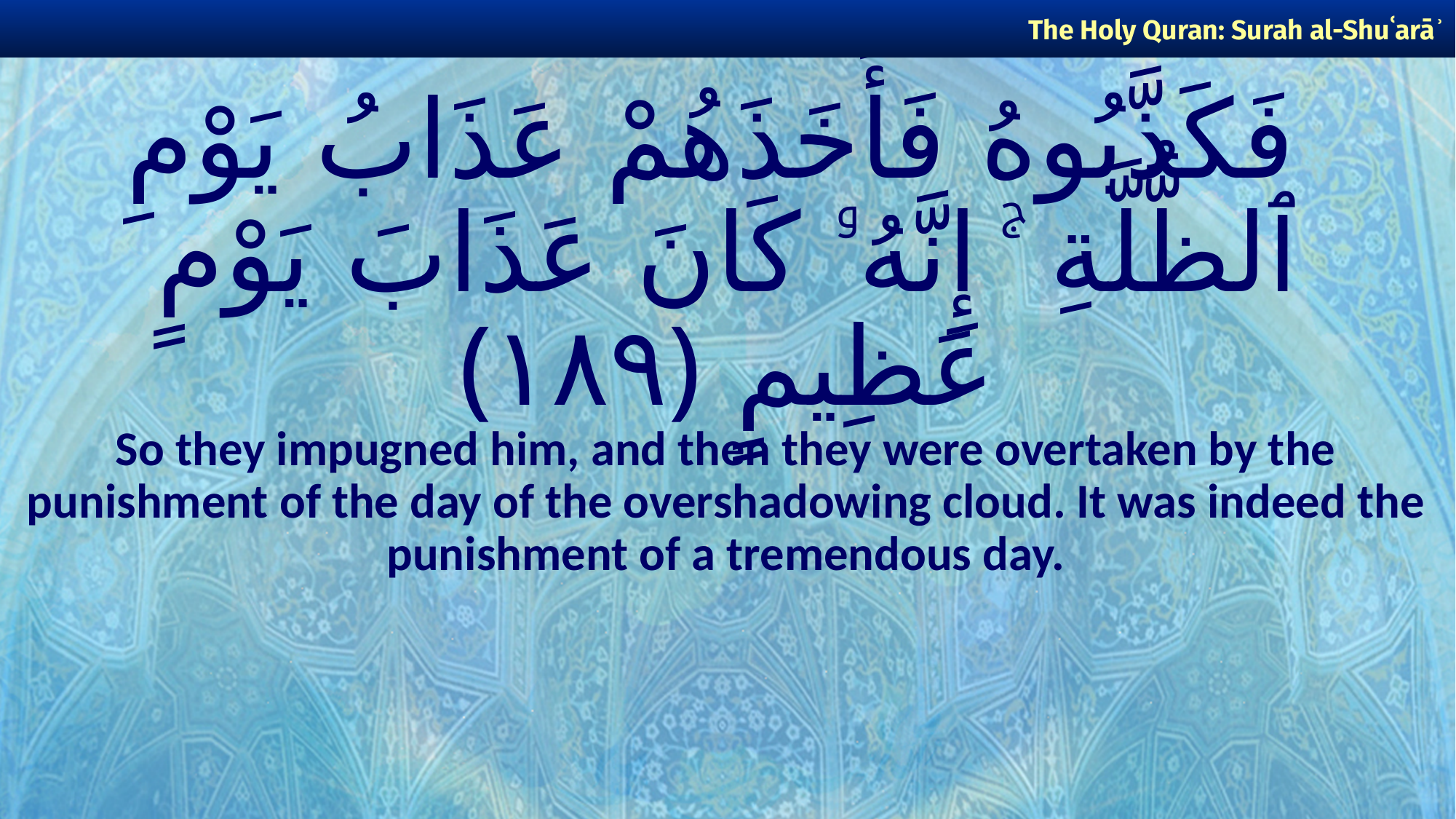

The Holy Quran: Surah al-Shuʿarāʾ
# فَكَذَّبُوهُ فَأَخَذَهُمْ عَذَابُ يَوْمِ ٱلظُّلَّةِ ۚ إِنَّهُۥ كَانَ عَذَابَ يَوْمٍ عَظِيمٍ ﴿١٨٩﴾
So they impugned him, and then they were overtaken by the punishment of the day of the overshadowing cloud. It was indeed the punishment of a tremendous day.